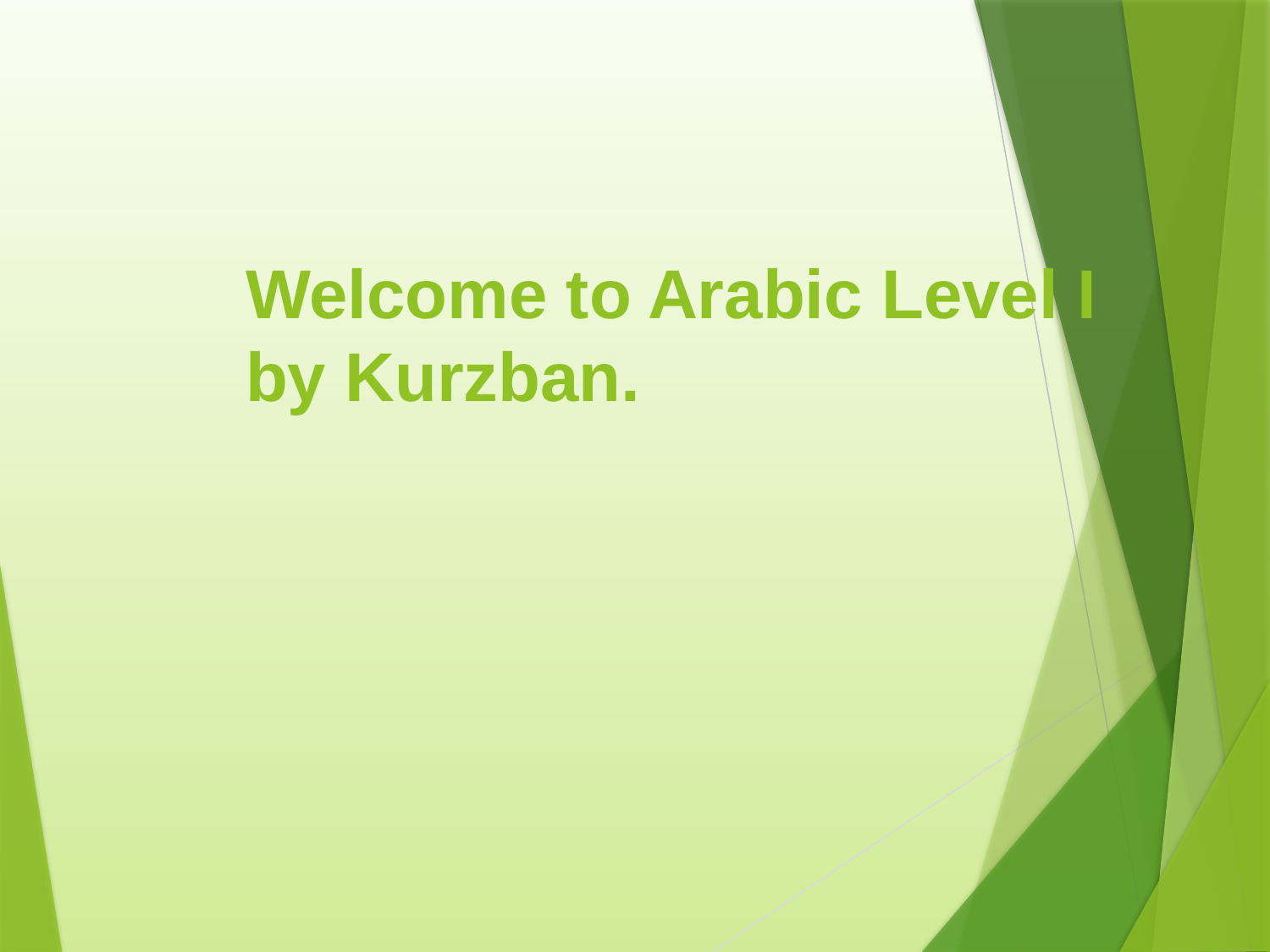

# Welcome to Arabic Level I by Kurzban.